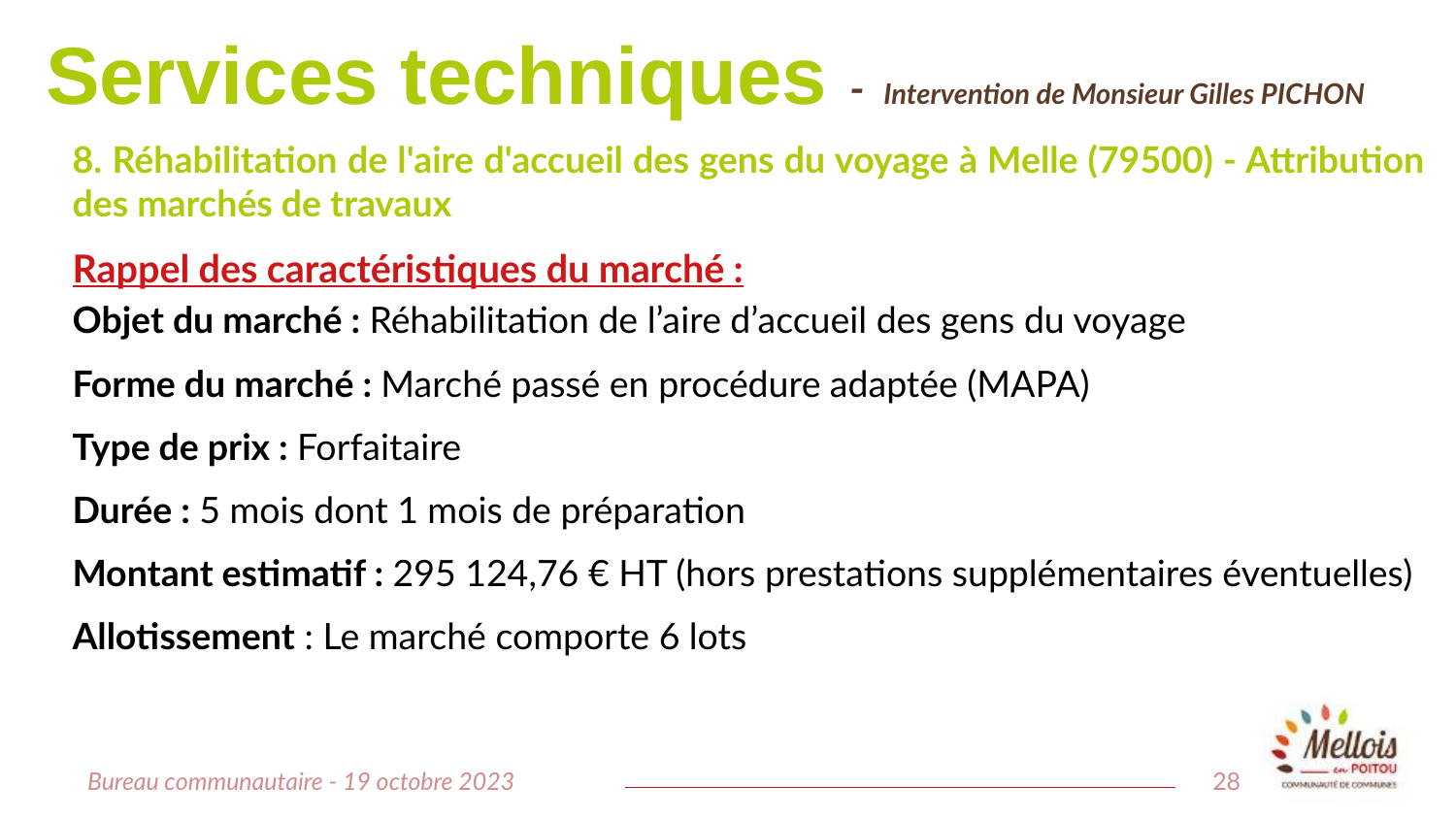

# Services techniques -  Intervention de Monsieur Gilles PICHON
8. Réhabilitation de l'aire d'accueil des gens du voyage à Melle (79500) - Attribution des marchés de travaux
Rappel des caractéristiques du marché :
Objet du marché : Réhabilitation de l’aire d’accueil des gens du voyage
Forme du marché : Marché passé en procédure adaptée (MAPA)
Type de prix : Forfaitaire
Durée : 5 mois dont 1 mois de préparation
Montant estimatif : 295 124,76 € HT (hors prestations supplémentaires éventuelles)
Allotissement : Le marché comporte 6 lots

Bureau communautaire - 19 octobre 2023
28